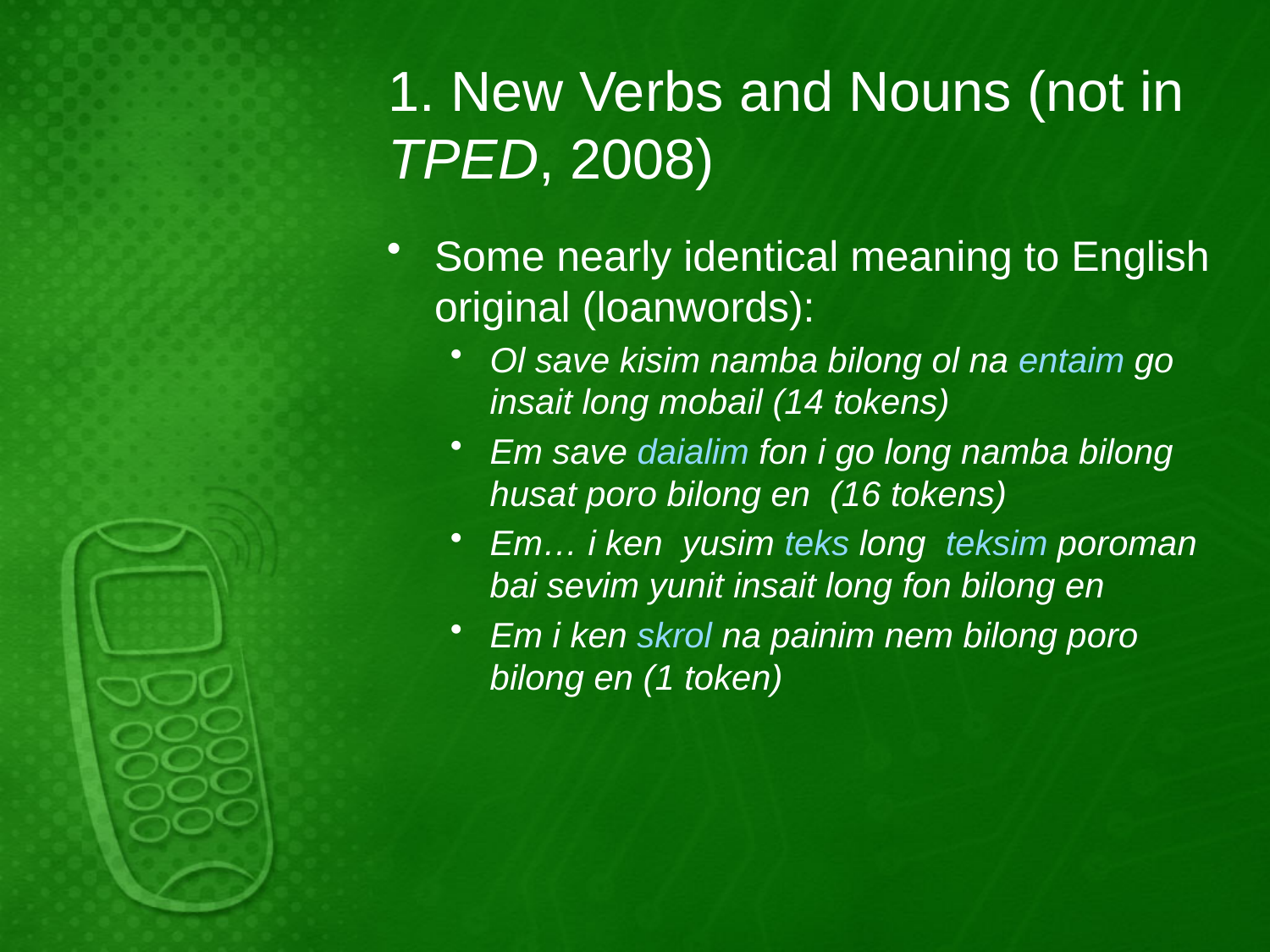

# 1. New Verbs and Nouns (not in TPED, 2008)
Some nearly identical meaning to English original (loanwords):
Ol save kisim namba bilong ol na entaim go insait long mobail (14 tokens)
Em save daialim fon i go long namba bilong husat poro bilong en  (16 tokens)
Em… i ken  yusim teks long  teksim poroman bai sevim yunit insait long fon bilong en
Em i ken skrol na painim nem bilong poro bilong en (1 token)